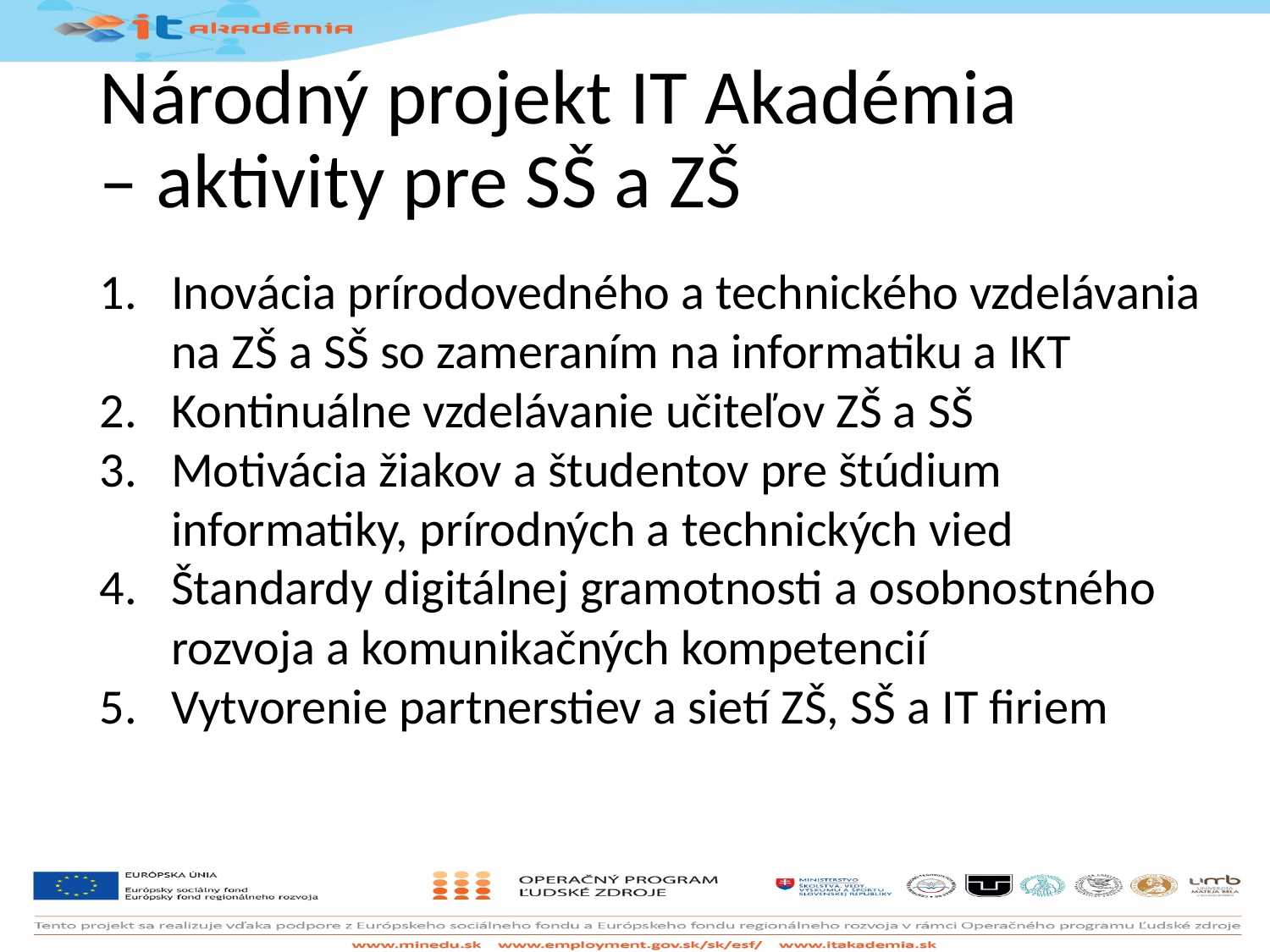

# Národný projekt IT Akadémia – aktivity pre SŠ a ZŠ
Inovácia prírodovedného a technického vzdelávania na ZŠ a SŠ so zameraním na informatiku a IKT
Kontinuálne vzdelávanie učiteľov ZŠ a SŠ
Motivácia žiakov a študentov pre štúdium informatiky, prírodných a technických vied
Štandardy digitálnej gramotnosti a osobnostného rozvoja a komunikačných kompetencií
Vytvorenie partnerstiev a sietí ZŠ, SŠ a IT firiem